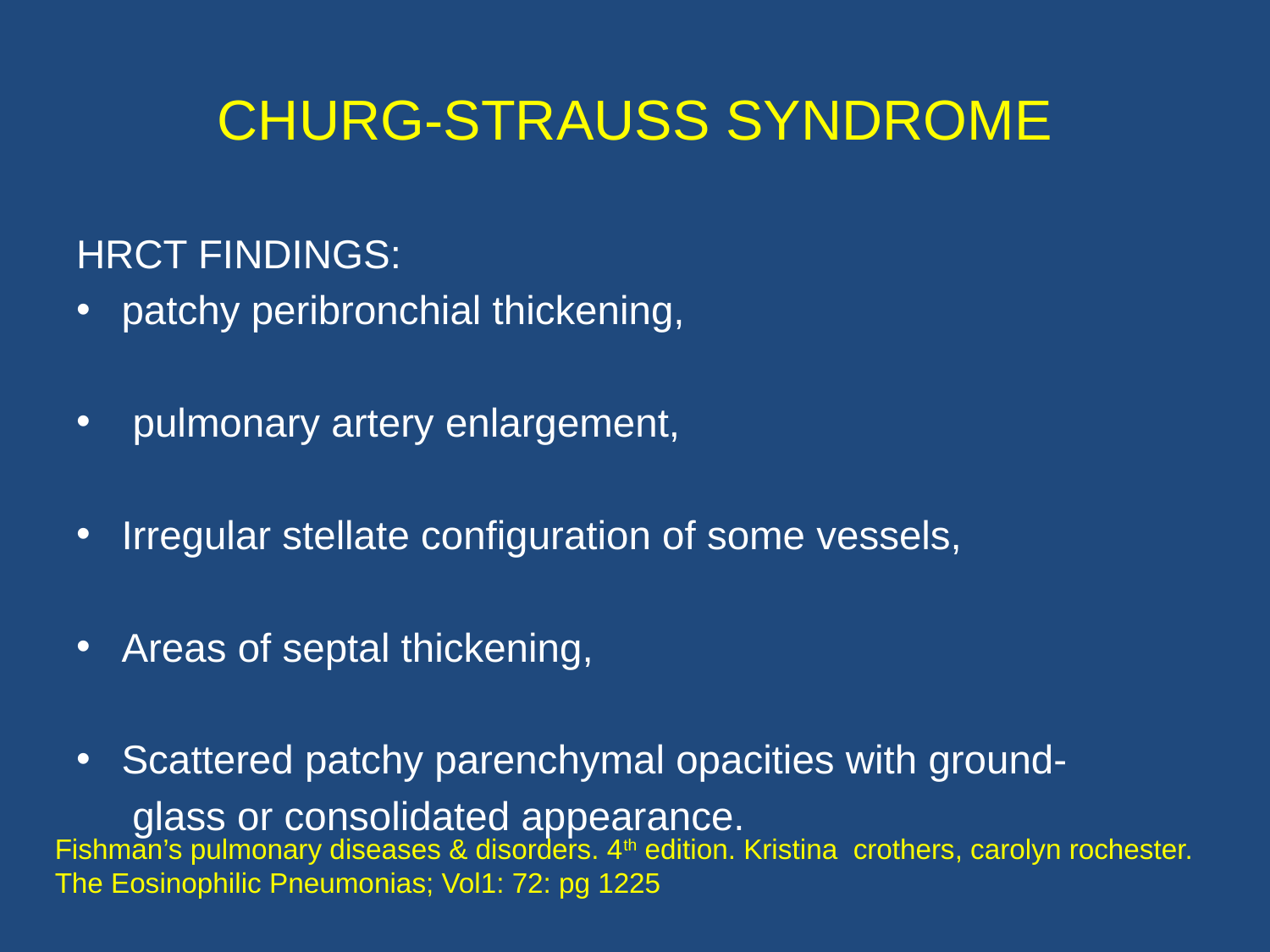

# CHURG-STRAUSS SYNDROME
HRCT FINDINGS:
patchy peribronchial thickening,

 pulmonary artery enlargement,

Irregular stellate configuration of some vessels,

Areas of septal thickening,

Scattered patchy parenchymal opacities with ground-
     glass or consolidated appearance.

Fishman’s pulmonary diseases & disorders. 4th edition. Kristina  crothers, carolyn rochester. The Eosinophilic Pneumonias; Vol1: 72: pg 1225